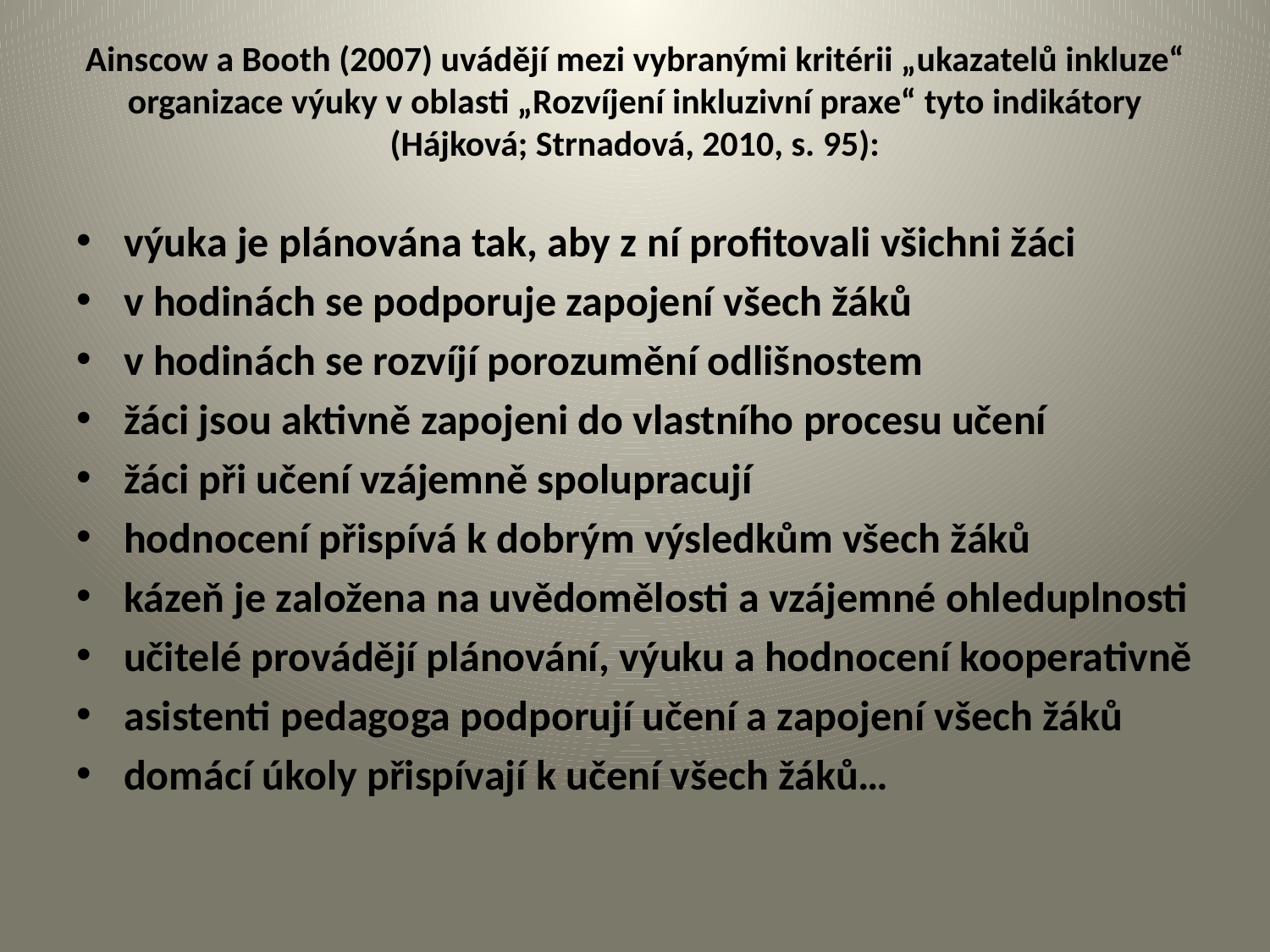

# Ainscow a Booth (2007) uvádějí mezi vybranými kritérii „ukazatelů inkluze“ organizace výuky v oblasti „Rozvíjení inkluzivní praxe“ tyto indikátory (Hájková; Strnadová, 2010, s. 95):

výuka je plánována tak, aby z ní profitovali všichni žáci
v hodinách se podporuje zapojení všech žáků
v hodinách se rozvíjí porozumění odlišnostem
žáci jsou aktivně zapojeni do vlastního procesu učení
žáci při učení vzájemně spolupracují
hodnocení přispívá k dobrým výsledkům všech žáků
kázeň je založena na uvědomělosti a vzájemné ohleduplnosti
učitelé provádějí plánování, výuku a hodnocení kooperativně
asistenti pedagoga podporují učení a zapojení všech žáků
domácí úkoly přispívají k učení všech žáků…